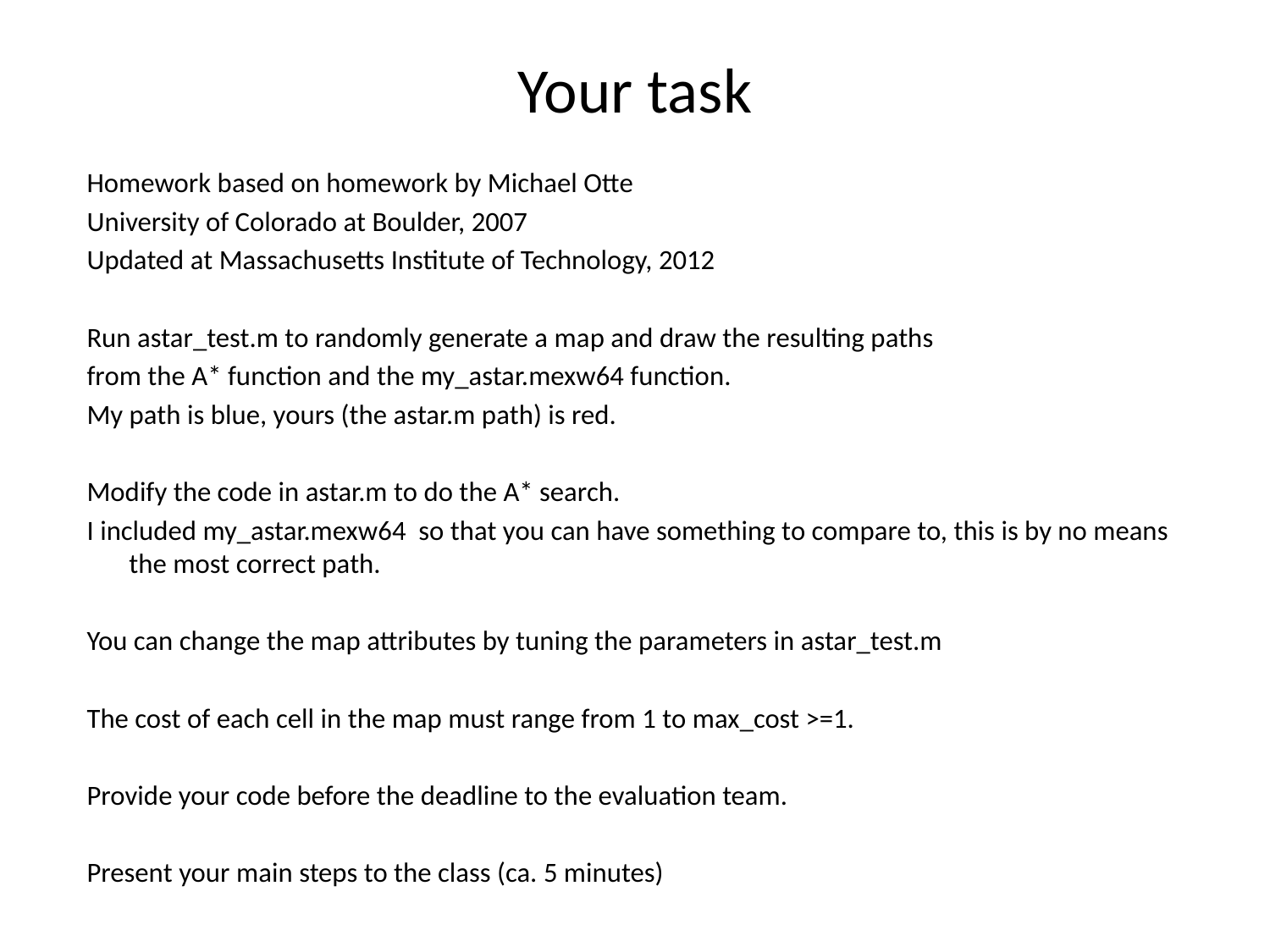

# Your task
Homework based on homework by Michael Otte
University of Colorado at Boulder, 2007
Updated at Massachusetts Institute of Technology, 2012

Run astar_test.m to randomly generate a map and draw the resulting paths
from the A* function and the my_astar.mexw64 function.
My path is blue, yours (the astar.m path) is red.

Modify the code in astar.m to do the A* search.
I included my_astar.mexw64  so that you can have something to compare to, this is by no means the most correct path.

You can change the map attributes by tuning the parameters in astar_test.m

The cost of each cell in the map must range from 1 to max_cost >=1.

Provide your code before the deadline to the evaluation team.

Present your main steps to the class (ca. 5 minutes)